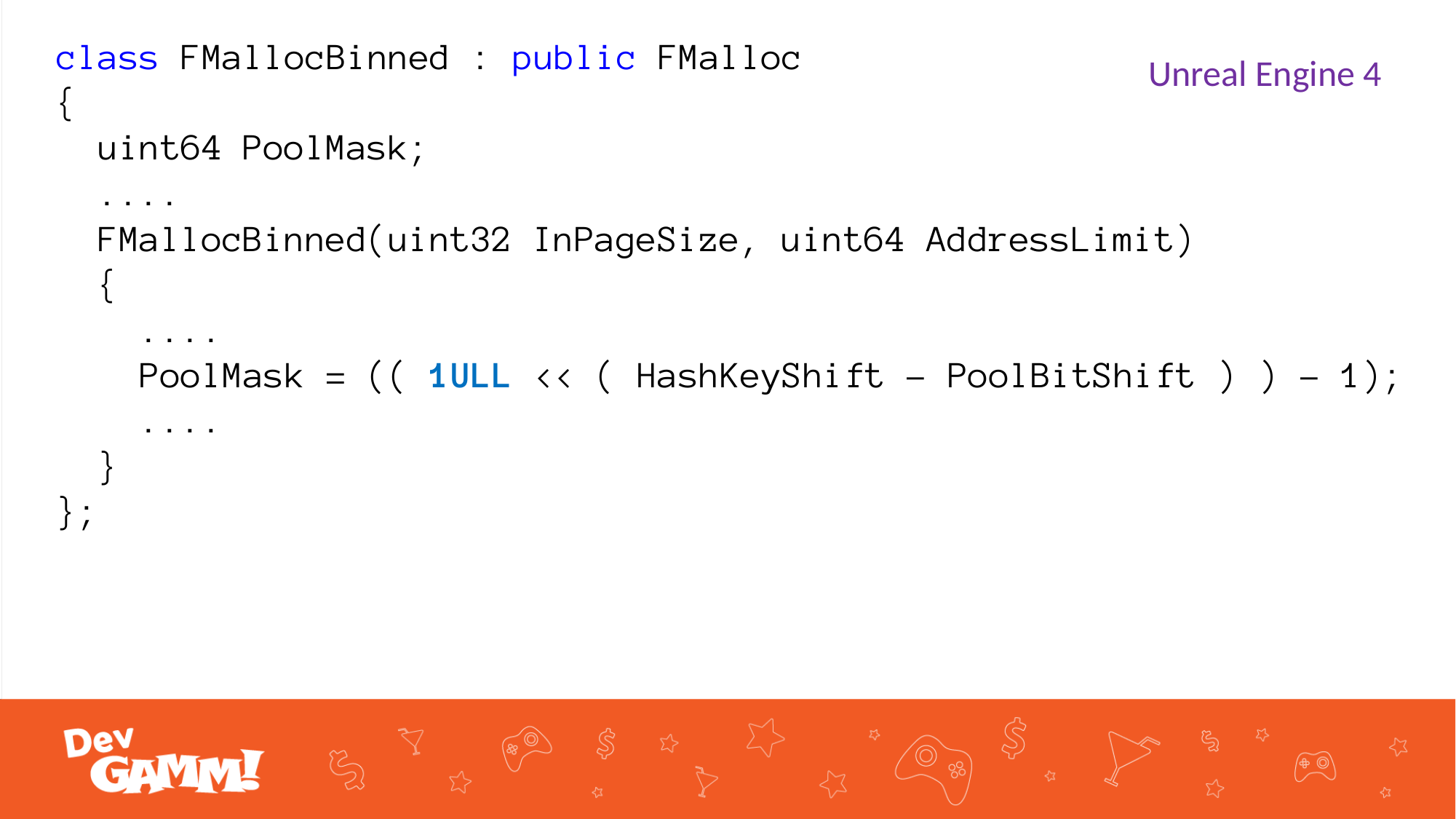

class FMallocBinned : public FMalloc
{
  uint64 PoolMask;
  ....
  FMallocBinned(uint32 InPageSize, uint64 AddressLimit)
  {
    ....
    PoolMask = (( 1ULL << ( HashKeyShift - PoolBitShift ) ) - 1);
    ....
  }
};
Unreal Engine 4